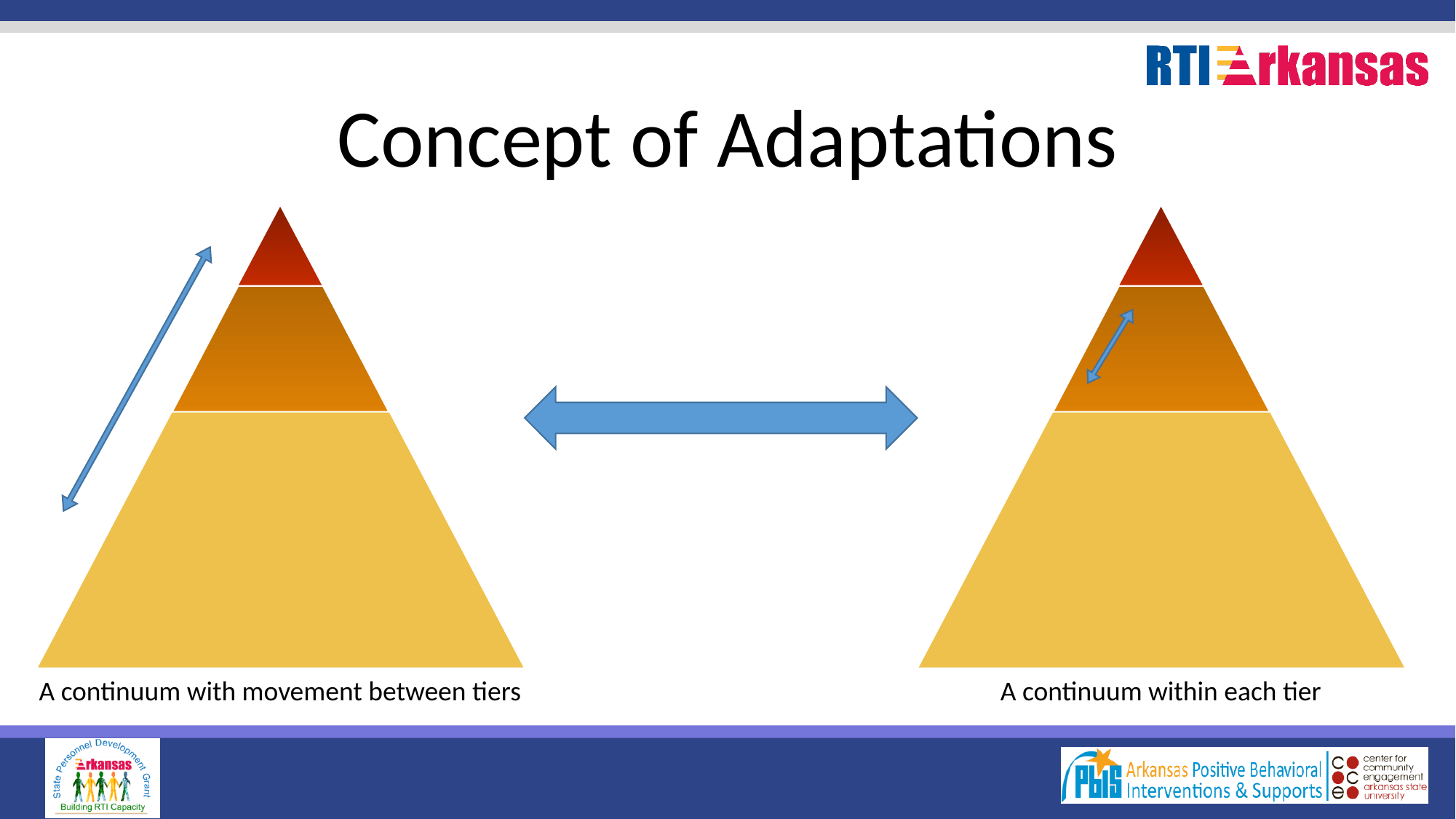

# Concept of Adaptations

A continuum with movement between tiers
A continuum within each tier